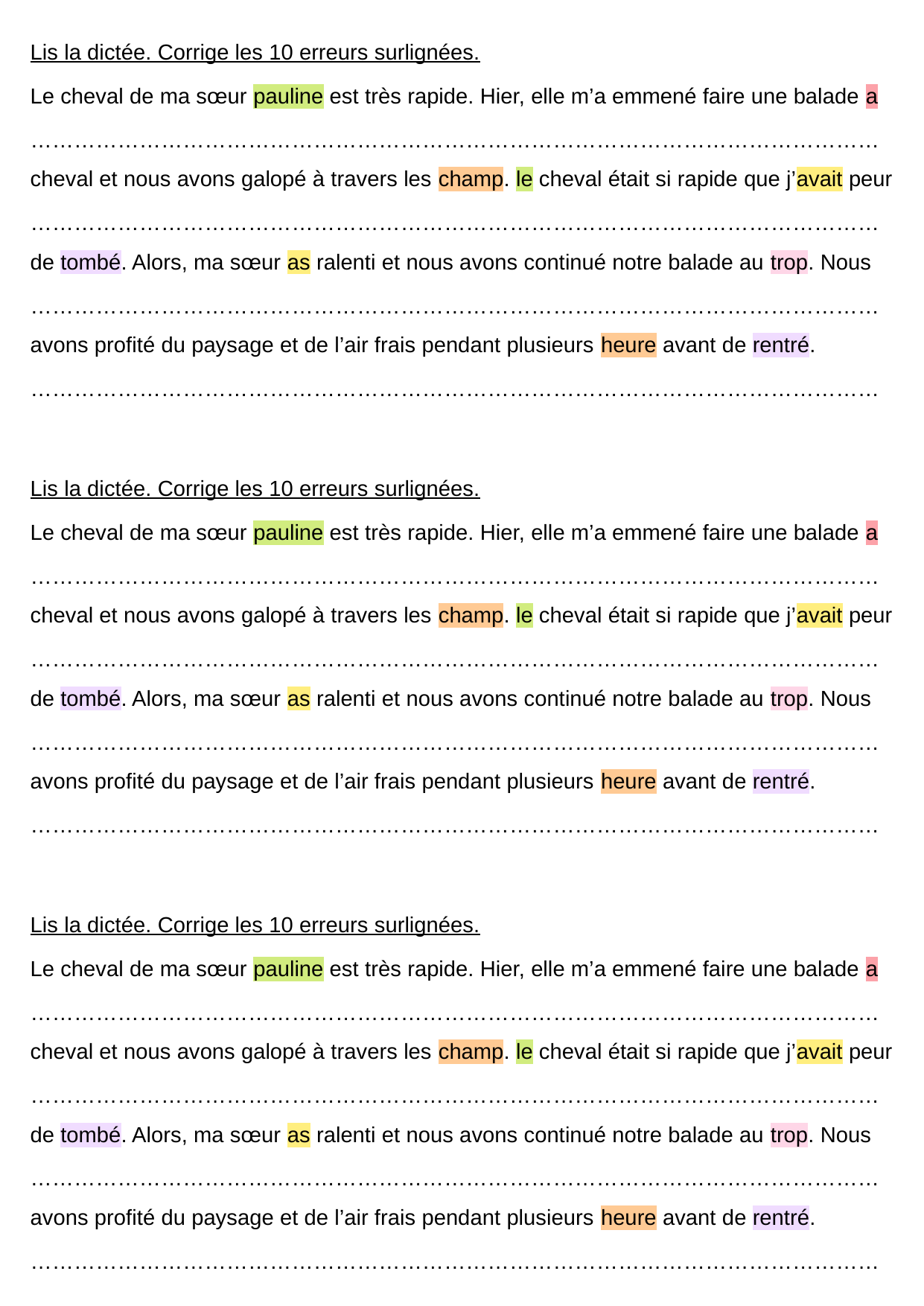

Lis la dictée. Corrige les 10 erreurs surlignées.
Le cheval de ma sœur pauline est très rapide. Hier, elle m’a emmené faire une balade a
……………………………………………………………………………………………………… cheval et nous avons galopé à travers les champ. le cheval était si rapide que j’avait peur
……………………………………………………………………………………………………… de tombé. Alors, ma sœur as ralenti et nous avons continué notre balade au trop. Nous
……………………………………………………………………………………………………… avons profité du paysage et de l’air frais pendant plusieurs heure avant de rentré.
………………………………………………………………………………………………………
Lis la dictée. Corrige les 10 erreurs surlignées.
Le cheval de ma sœur pauline est très rapide. Hier, elle m’a emmené faire une balade a
……………………………………………………………………………………………………… cheval et nous avons galopé à travers les champ. le cheval était si rapide que j’avait peur
……………………………………………………………………………………………………… de tombé. Alors, ma sœur as ralenti et nous avons continué notre balade au trop. Nous
……………………………………………………………………………………………………… avons profité du paysage et de l’air frais pendant plusieurs heure avant de rentré.
………………………………………………………………………………………………………
Lis la dictée. Corrige les 10 erreurs surlignées.
Le cheval de ma sœur pauline est très rapide. Hier, elle m’a emmené faire une balade a
……………………………………………………………………………………………………… cheval et nous avons galopé à travers les champ. le cheval était si rapide que j’avait peur
……………………………………………………………………………………………………… de tombé. Alors, ma sœur as ralenti et nous avons continué notre balade au trop. Nous
……………………………………………………………………………………………………… avons profité du paysage et de l’air frais pendant plusieurs heure avant de rentré.
………………………………………………………………………………………………………